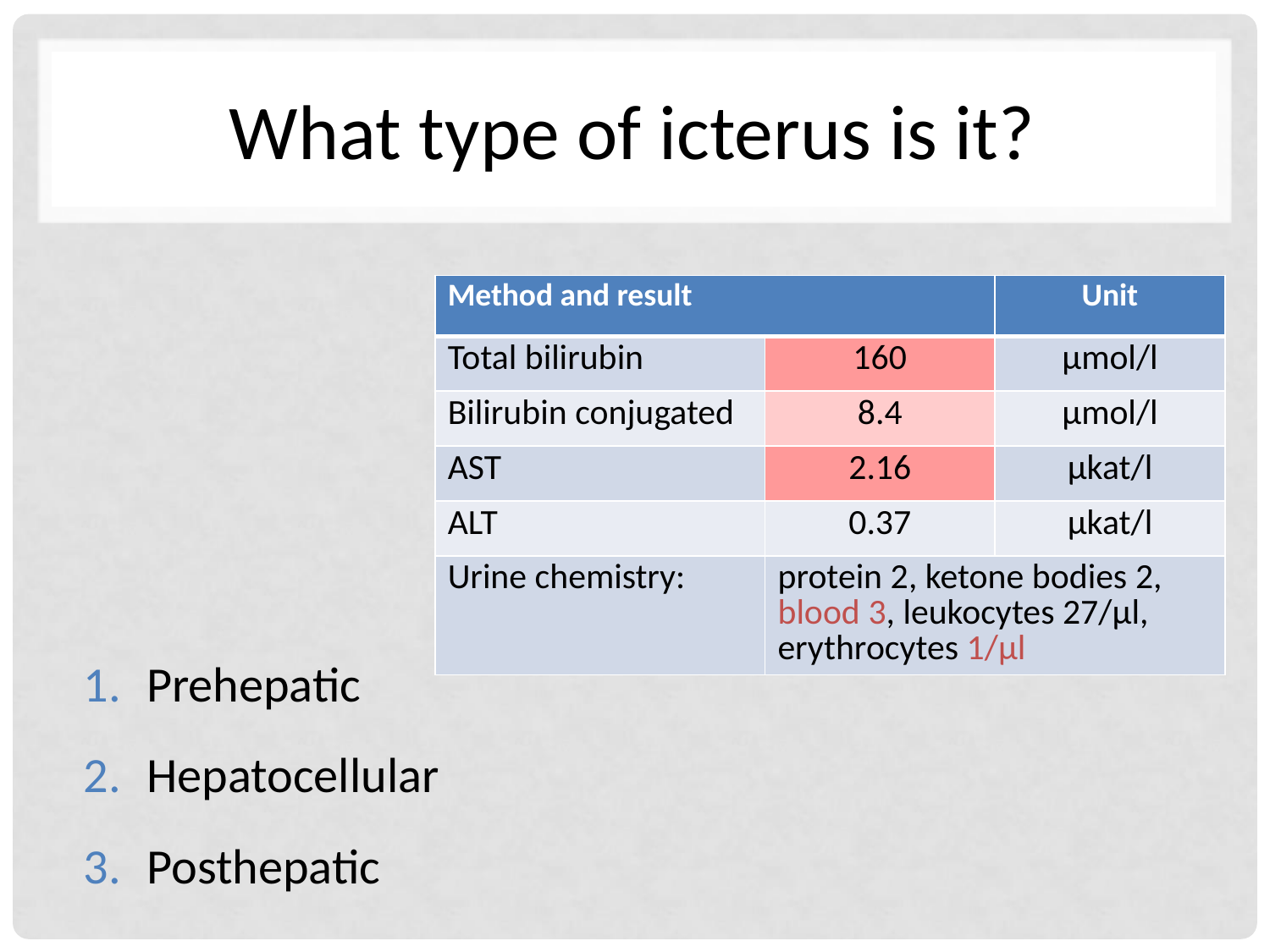

# What type of icterus is it?
| Method and result |  | Unit |
| --- | --- | --- |
| Total bilirubin | 160 | µmol/l |
| Bilirubin conjugated | 8.4 | µmol/l |
| AST | 2.16 | µkat/l |
| ALT | 0.37 | µkat/l |
| Urine chemistry: | protein 2, ketone bodies 2, blood 3, leukocytes 27/µl, erythrocytes 1/µl |  |
Prehepatic
Hepatocellular
Posthepatic